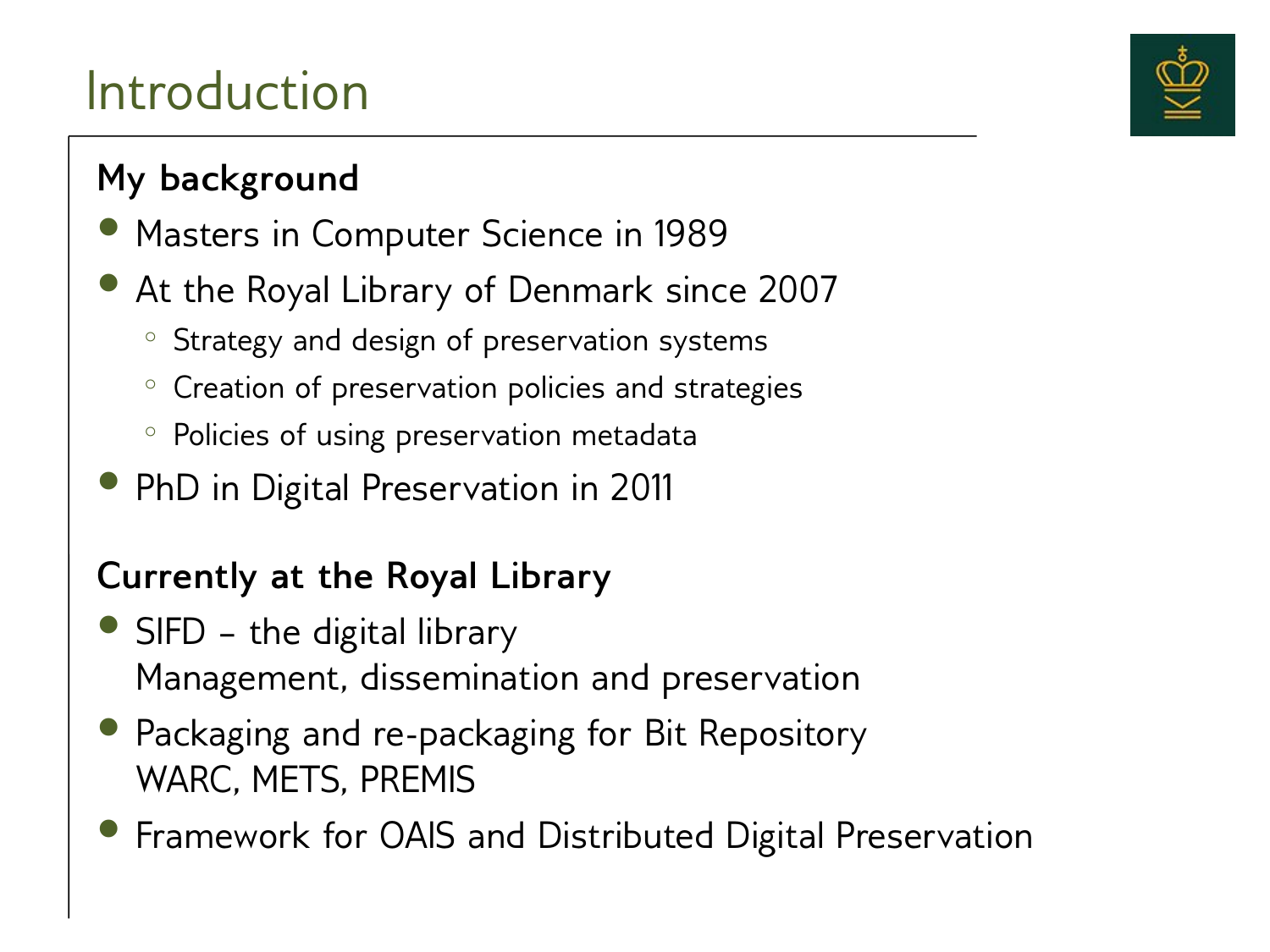

# Introduction
My background
Masters in Computer Science in 1989
At the Royal Library of Denmark since 2007
Strategy and design of preservation systems
Creation of preservation policies and strategies
Policies of using preservation metadata
PhD in Digital Preservation in 2011

Currently at the Royal Library
SIFD – the digital library
Management, dissemination and preservation
Packaging and re-packaging for Bit Repository
WARC, METS, PREMIS
Framework for OAIS and Distributed Digital Preservation